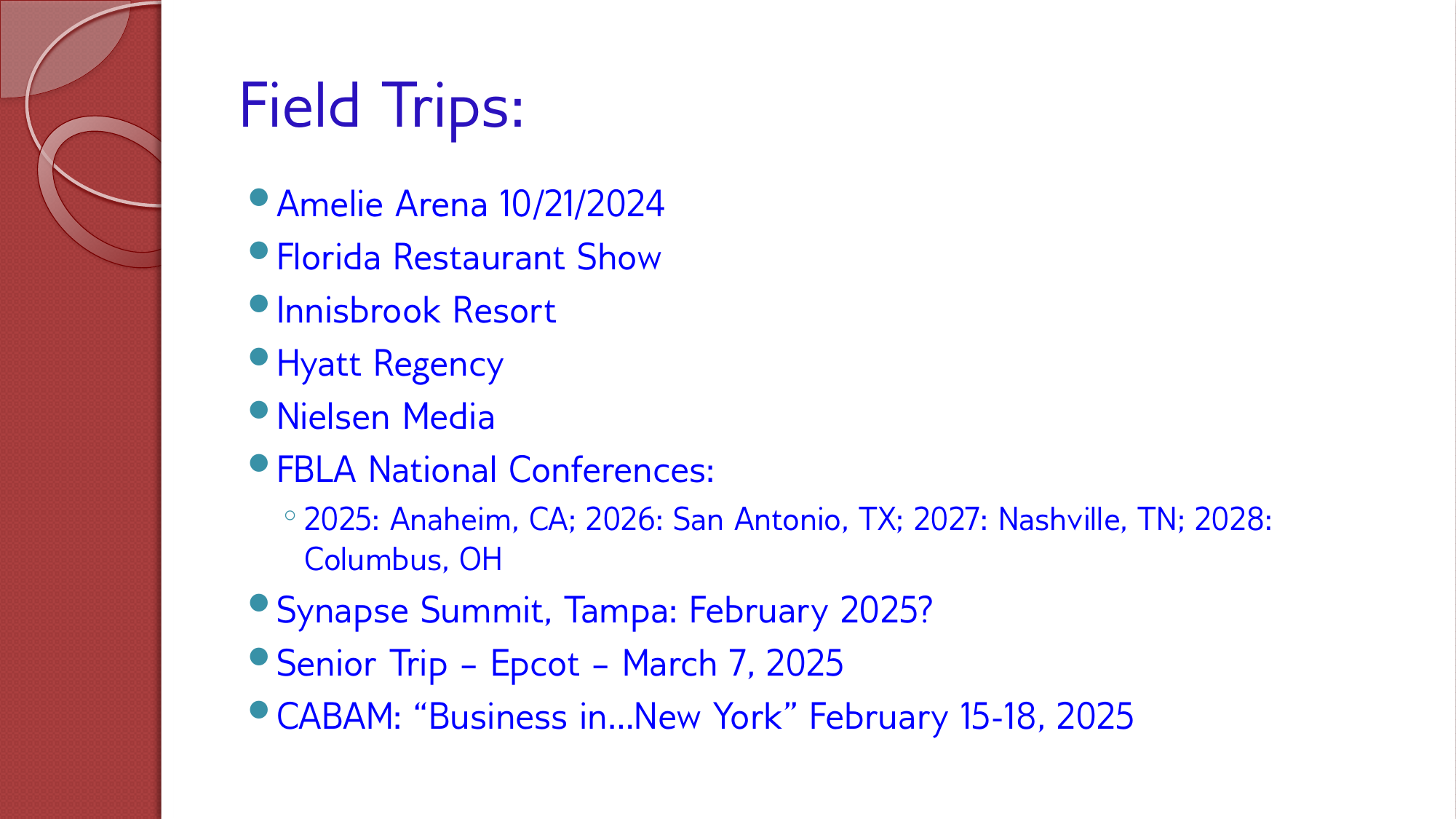

# Field Trips:
Amelie Arena 10/21/2024
Florida Restaurant Show
Innisbrook Resort
Hyatt Regency
Nielsen Media
FBLA National Conferences:
2025: Anaheim, CA; 2026: San Antonio, TX; 2027: Nashville, TN; 2028: Columbus, OH
Synapse Summit, Tampa: February 2025?
Senior Trip – Epcot – March 7, 2025
CABAM: “Business in…New York” February 15-18, 2025